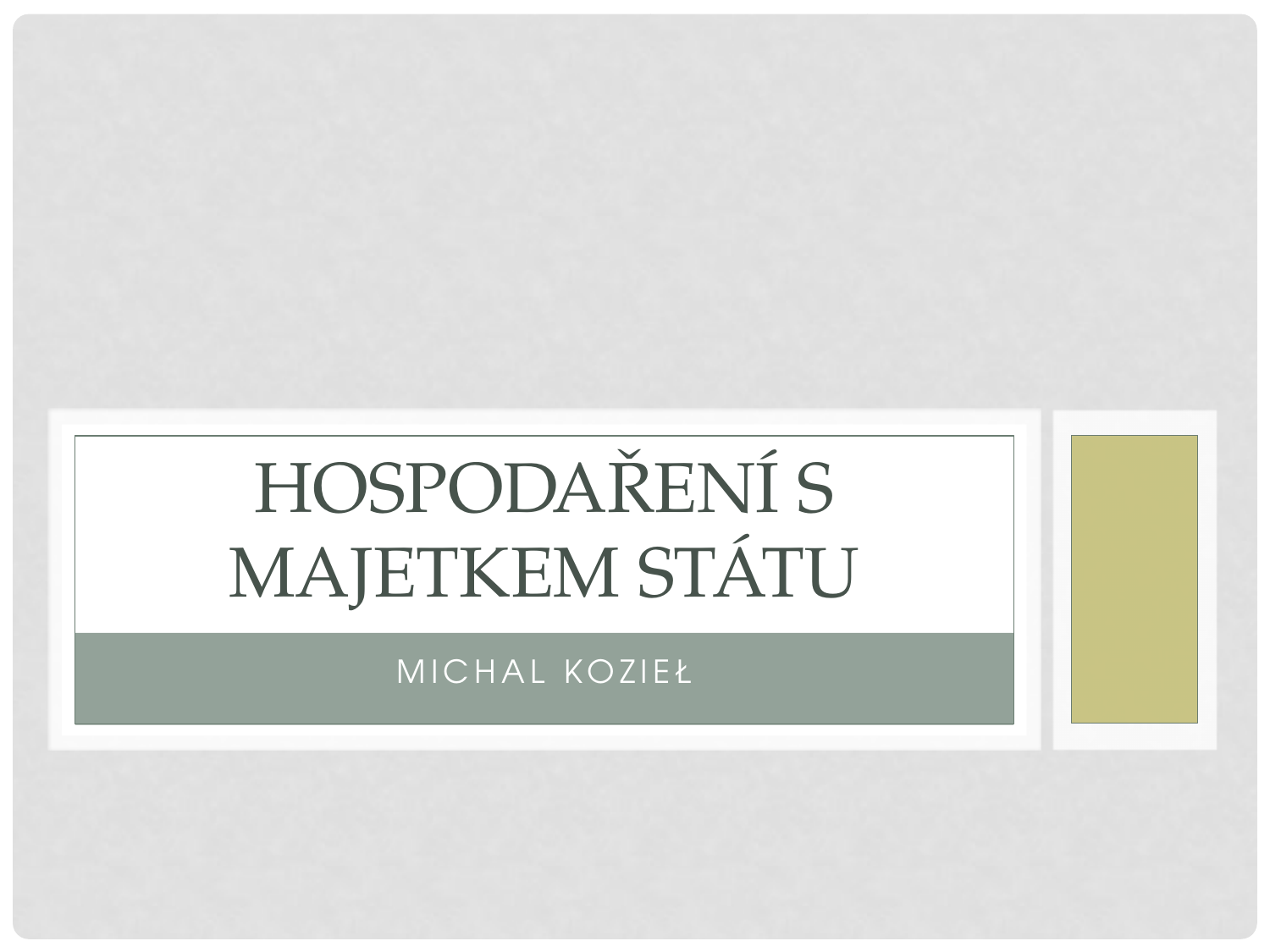

# Hospodaření s majetkem státu
Michal Kozieł